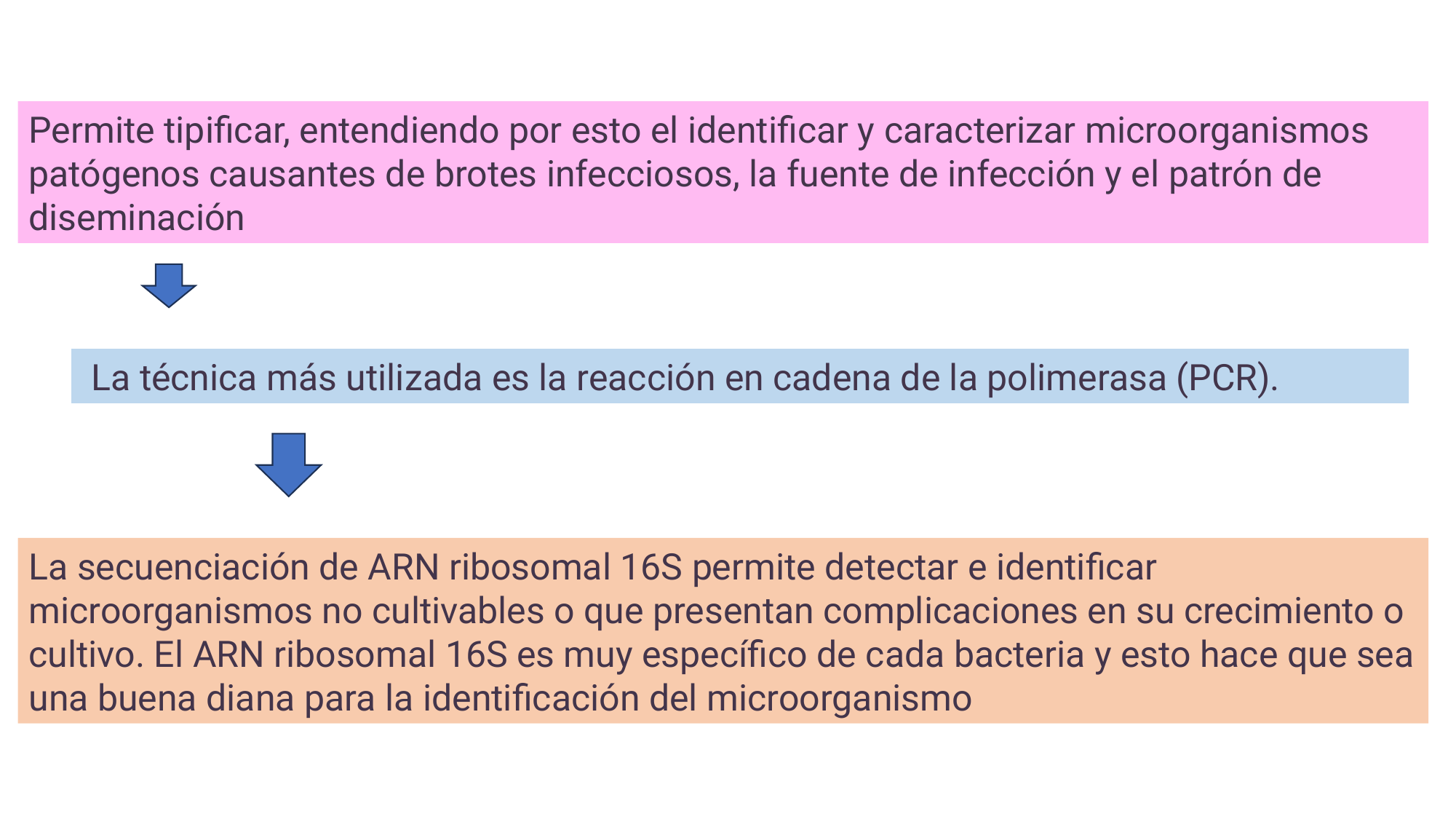

Permite tipificar, entendiendo por esto el identificar y caracterizar microorganismos patógenos causantes de brotes infecciosos, la fuente de infección y el patrón de diseminación

 La técnica más utilizada es la reacción en cadena de la polimerasa (PCR).

La secuenciación de ARN ribosomal 16S permite detectar e identificar microorganismos no cultivables o que presentan complicaciones en su crecimiento o cultivo. El ARN ribosomal 16S es muy específico de cada bacteria y esto hace que sea una buena diana para la identificación del microorganismo